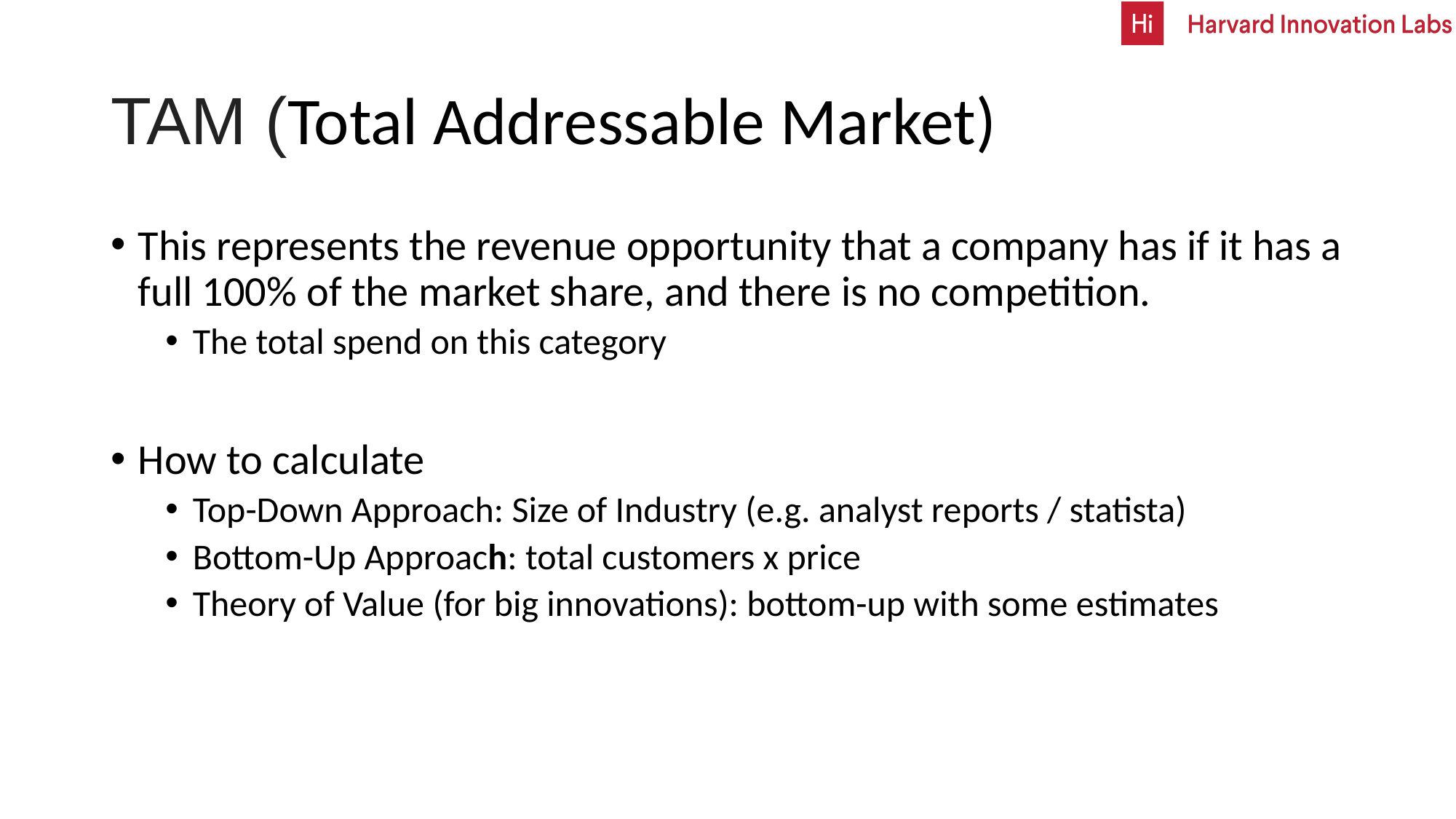

# TAM (Total Addressable Market)
This represents the revenue opportunity that a company has if it has a full 100% of the market share, and there is no competition.
The total spend on this category

How to calculate
Top-Down Approach: Size of Industry (e.g. analyst reports / statista)
Bottom-Up Approach: total customers x price
Theory of Value (for big innovations): bottom-up with some estimates